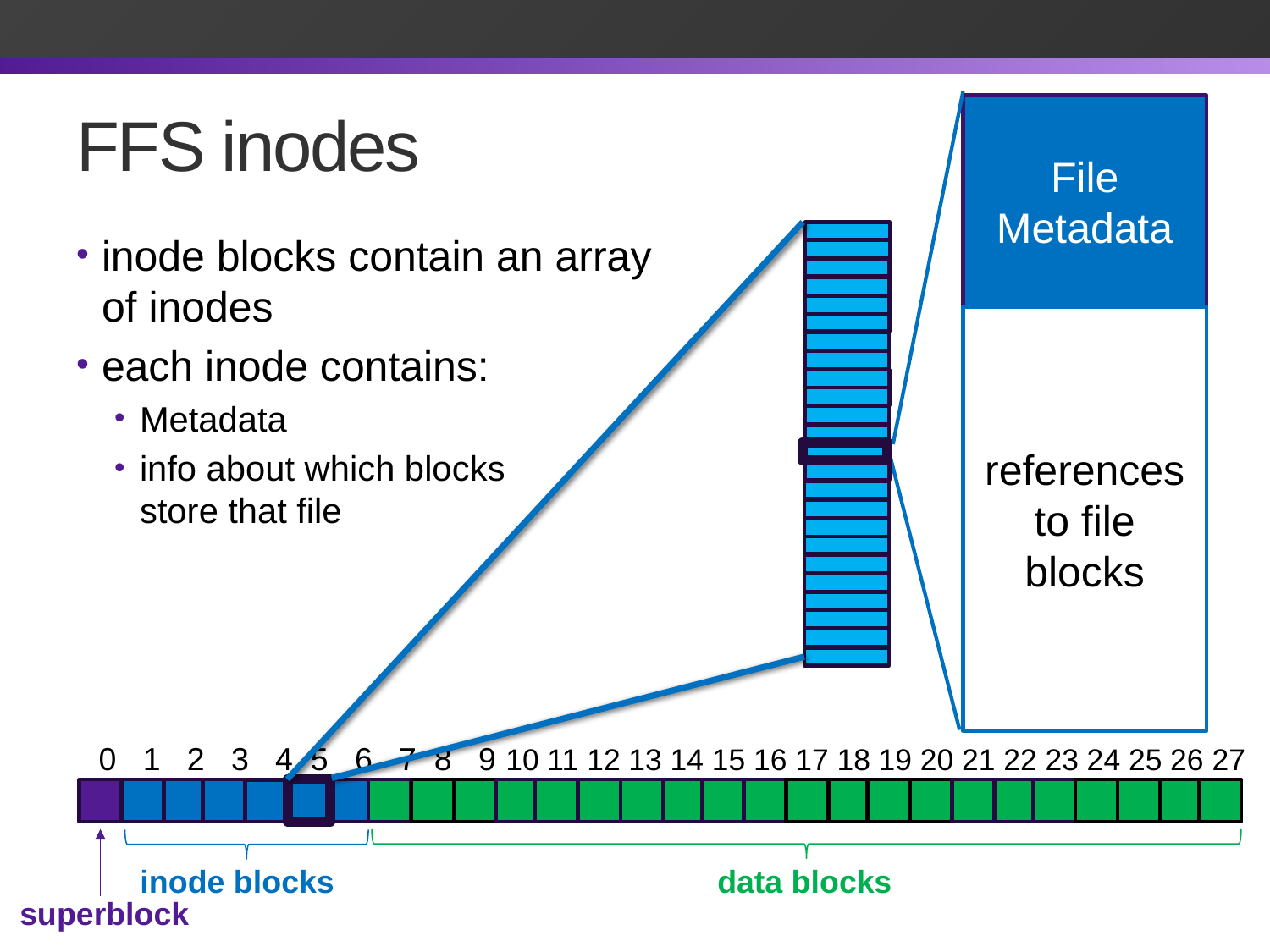

# FFS inodes
File Metadata
references to file blocks
inode blocks contain an array of inodes
each inode contains:
Metadata
info about which blocks         store that file

0   1   2   3   4  5   6   7  8   9 10 11 12 13 14 15 16 17 18 19 20 21 22 23 24 25 26 27

inode blocks
data blocks
superblock